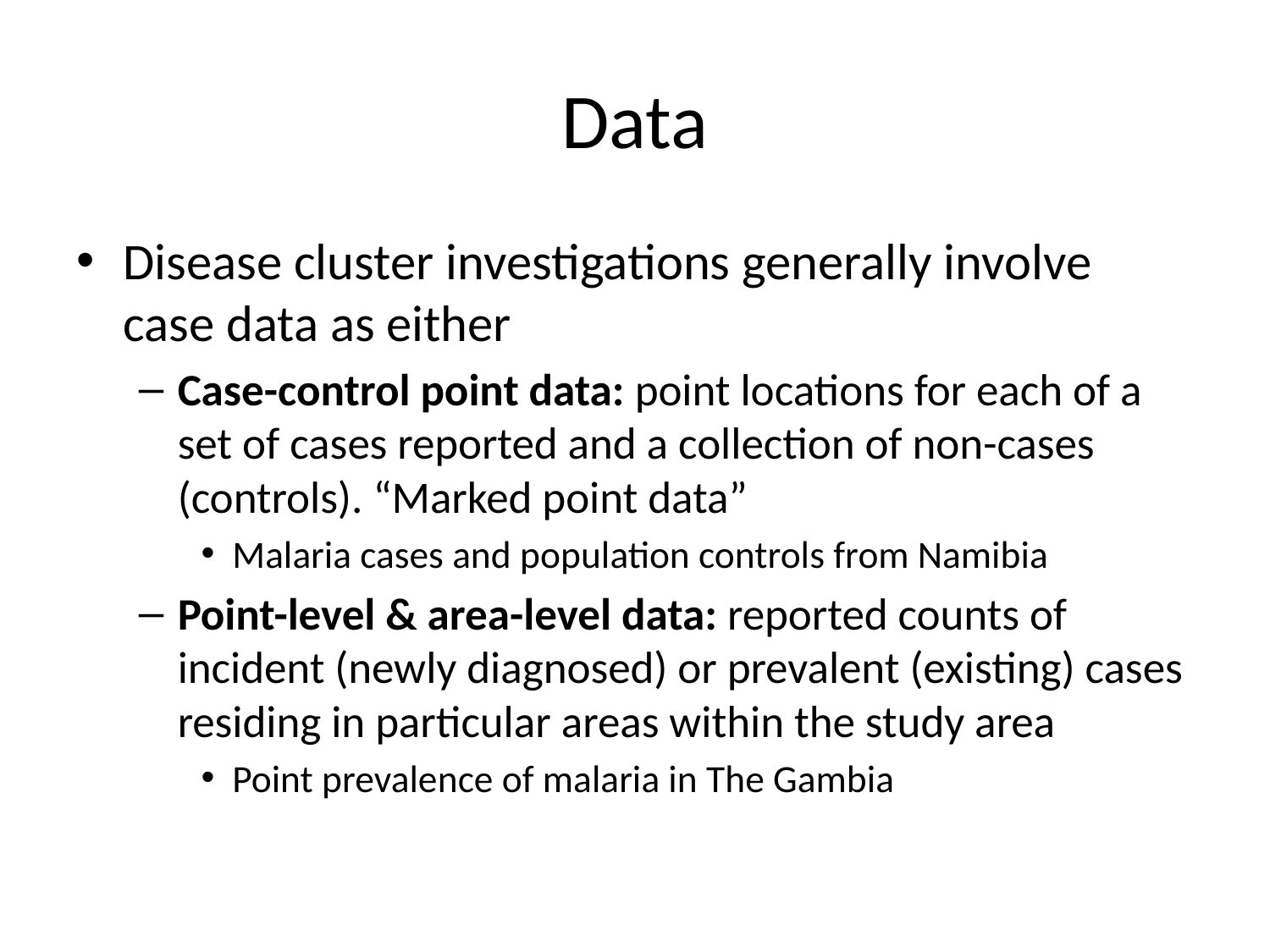

# Data
Disease cluster investigations generally involve case data as either
Case-control point data: point locations for each of a set of cases reported and a collection of non-cases (controls). “Marked point data”
Malaria cases and population controls from Namibia
Point-level & area-level data: reported counts of incident (newly diagnosed) or prevalent (existing) cases residing in particular areas within the study area
Point prevalence of malaria in The Gambia